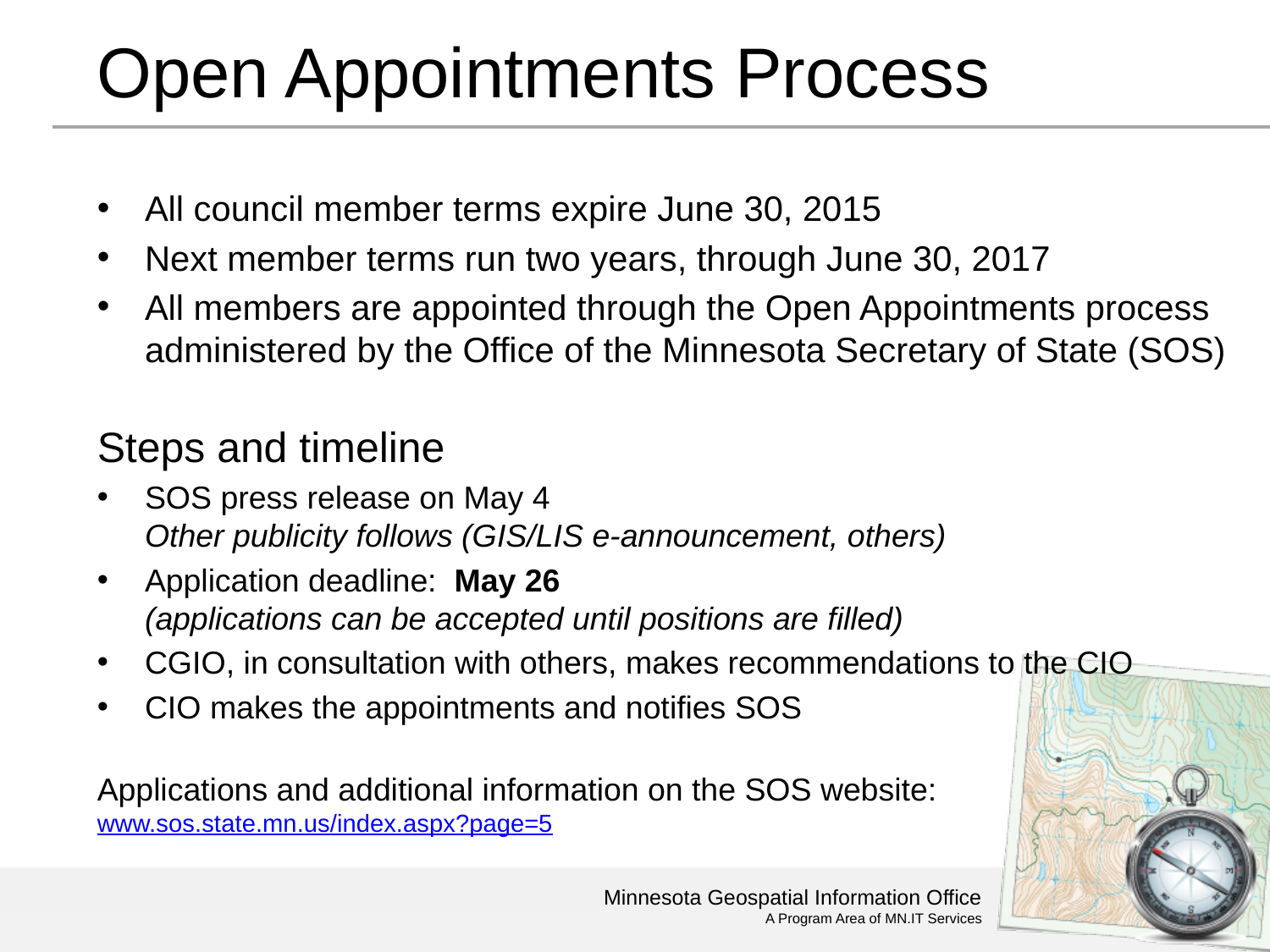

# Open Appointments Process
All council member terms expire June 30, 2015
Next member terms run two years, through June 30, 2017
All members are appointed through the Open Appointments process administered by the Office of the Minnesota Secretary of State (SOS)
Steps and timeline
SOS press release on May 4
Other publicity follows (GIS/LIS e-announcement, others)
Application deadline:  May 26
(applications can be accepted until positions are filled)
CGIO, in consultation with others, makes recommendations to the CIO
CIO makes the appointments and notifies SOS
Applications and additional information on the SOS website:
www.sos.state.mn.us/index.aspx?page=5